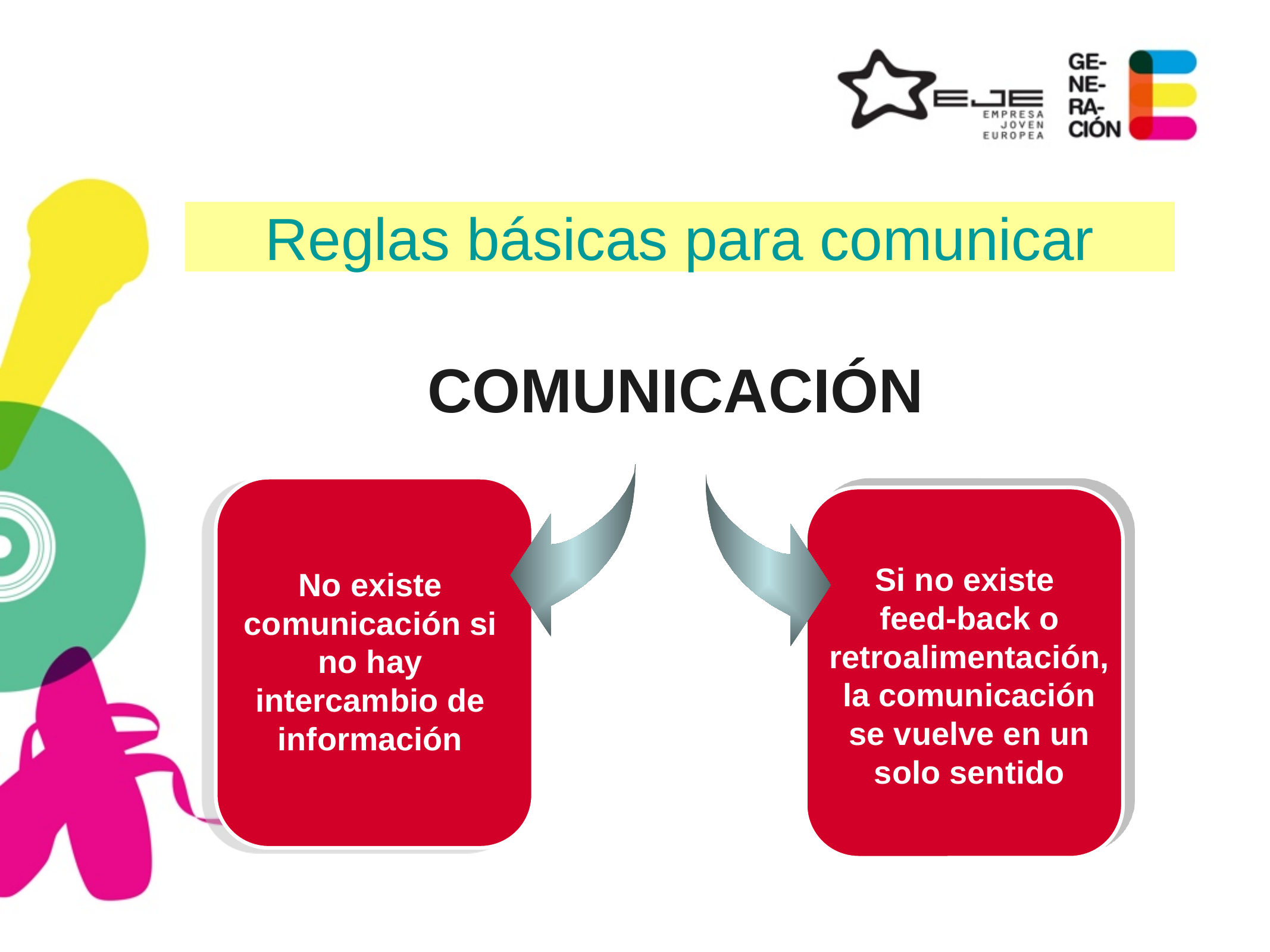

Reglas básicas para comunicar
COMUNICACIÓN

No existe comunicación si no hay intercambio de información
Si no existe
feed-back o retroalimentación, la comunicación se vuelve en un solo sentido